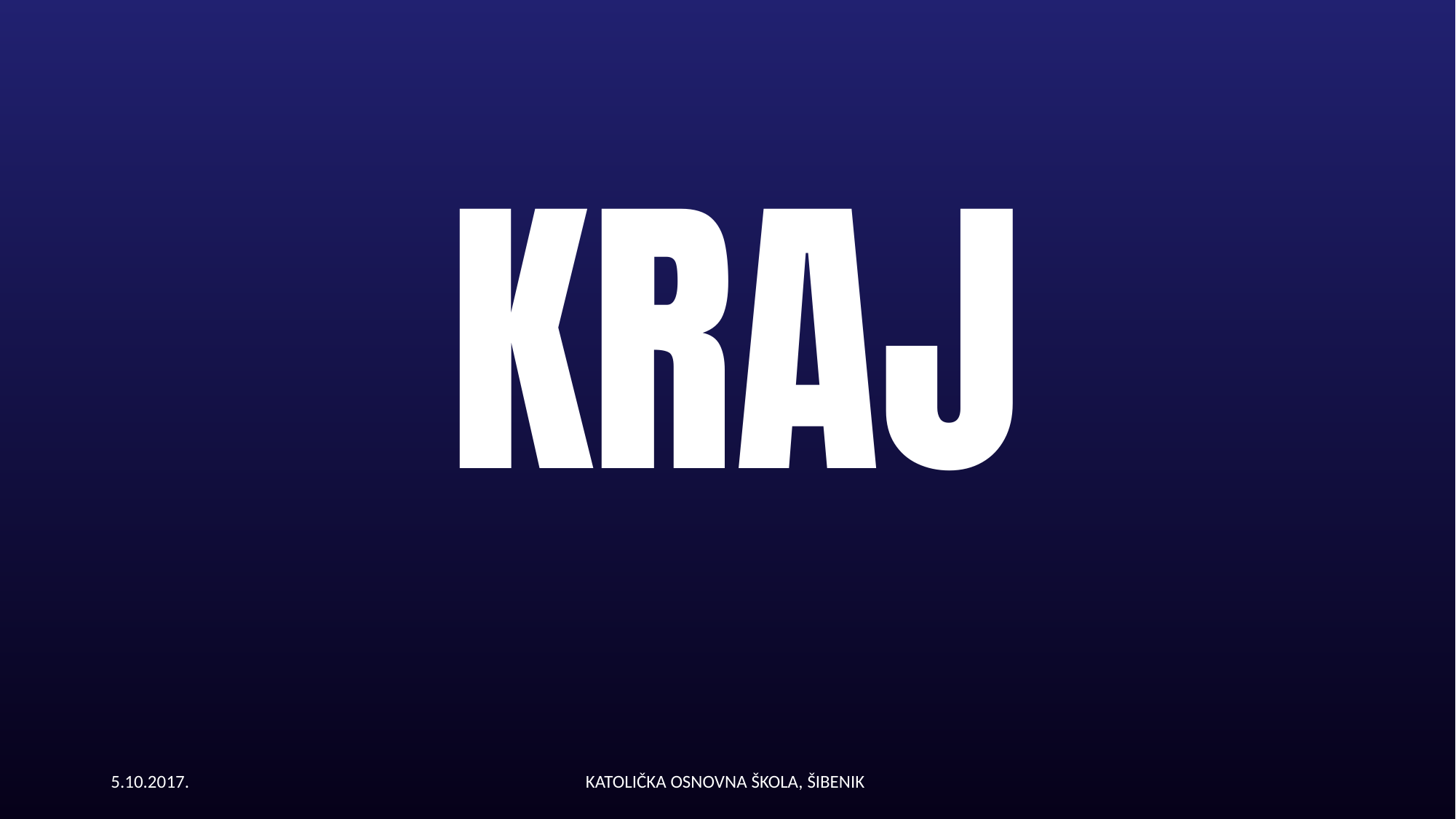

# KRAJ
5.10.2017.
KATOLIČKA OSNOVNA ŠKOLA, ŠIBENIK